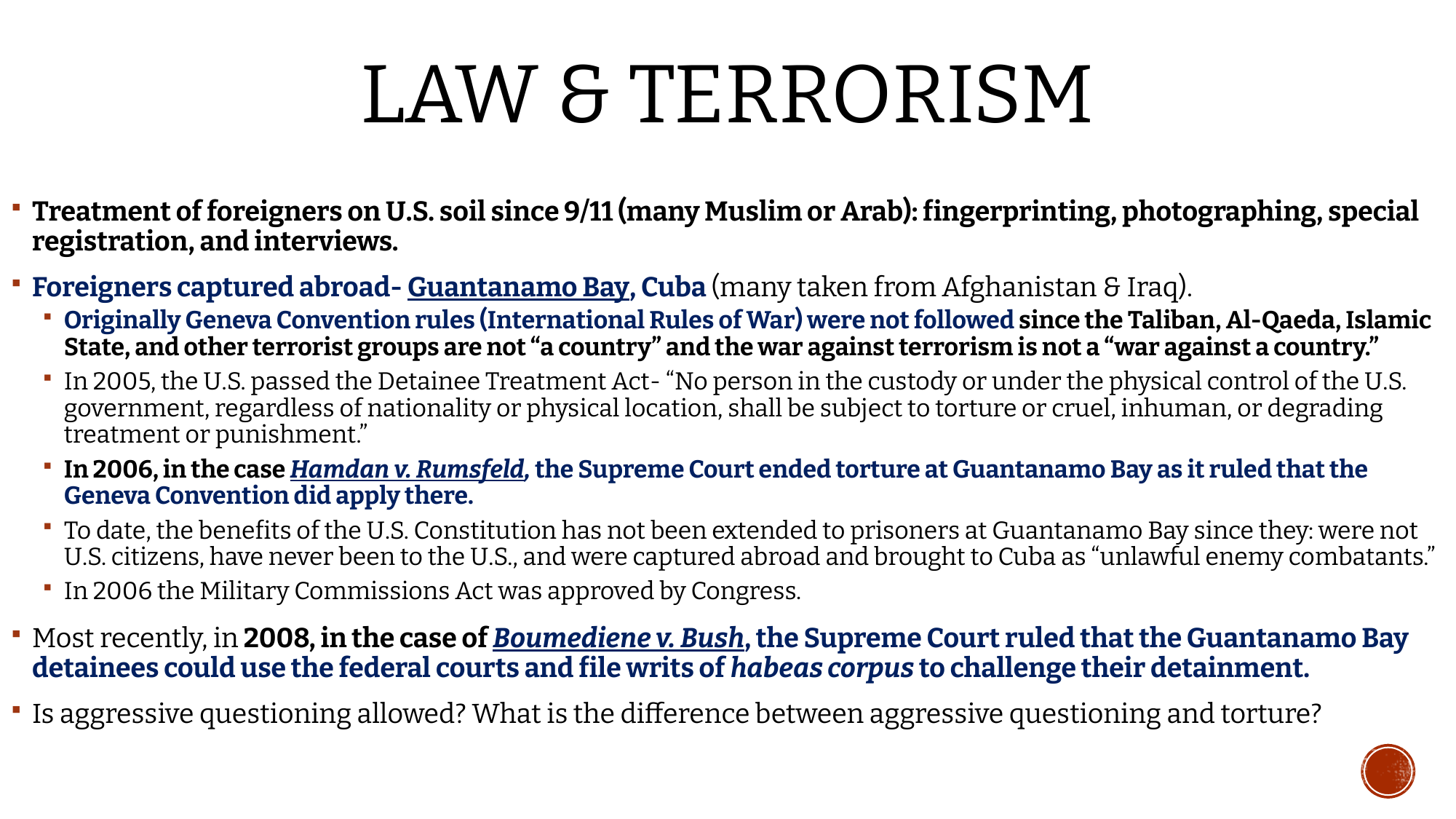

# Law & Terrorism
Treatment of foreigners on U.S. soil since 9/11 (many Muslim or Arab): fingerprinting, photographing, special registration, and interviews.
Foreigners captured abroad- Guantanamo Bay, Cuba (many taken from Afghanistan & Iraq).
Originally Geneva Convention rules (International Rules of War) were not followed since the Taliban, Al-Qaeda, Islamic State, and other terrorist groups are not “a country” and the war against terrorism is not a “war against a country.”
In 2005, the U.S. passed the Detainee Treatment Act- “No person in the custody or under the physical control of the U.S. government, regardless of nationality or physical location, shall be subject to torture or cruel, inhuman, or degrading treatment or punishment.”
In 2006, in the case Hamdan v. Rumsfeld, the Supreme Court ended torture at Guantanamo Bay as it ruled that the Geneva Convention did apply there.
To date, the benefits of the U.S. Constitution has not been extended to prisoners at Guantanamo Bay since they: were not U.S. citizens, have never been to the U.S., and were captured abroad and brought to Cuba as “unlawful enemy combatants.”
In 2006 the Military Commissions Act was approved by Congress.
Most recently, in 2008, in the case of Boumediene v. Bush, the Supreme Court ruled that the Guantanamo Bay detainees could use the federal courts and file writs of habeas corpus to challenge their detainment.
Is aggressive questioning allowed? What is the difference between aggressive questioning and torture?